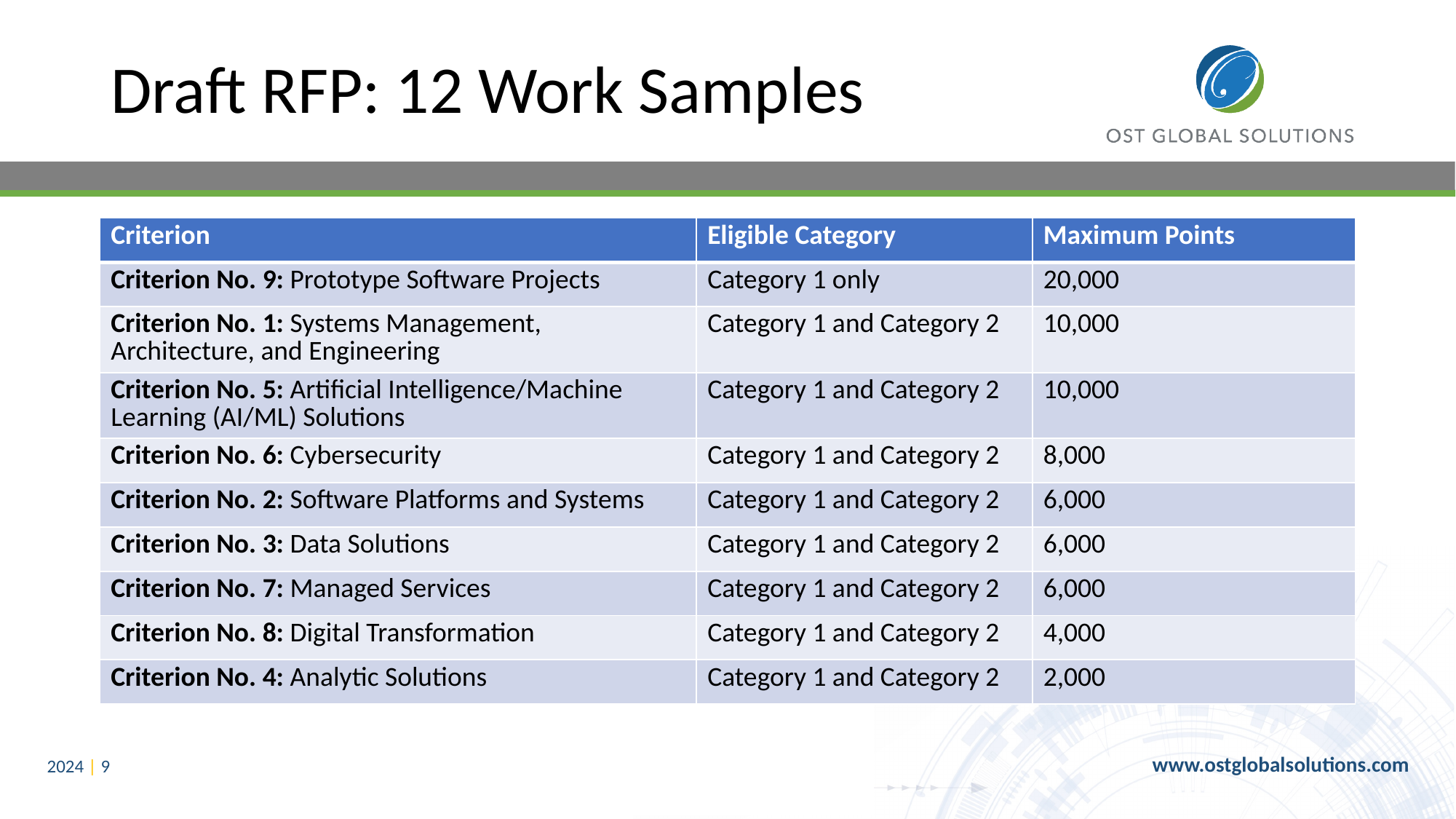

# Draft RFP: 12 Work Samples
| Criterion | Eligible Category | Maximum Points |
| --- | --- | --- |
| Criterion No. 9: Prototype Software Projects | Category 1 only | 20,000 |
| Criterion No. 1: Systems Management, Architecture, and Engineering | Category 1 and Category 2 | 10,000 |
| Criterion No. 5: Artificial Intelligence/Machine Learning (AI/ML) Solutions | Category 1 and Category 2 | 10,000 |
| Criterion No. 6: Cybersecurity | Category 1 and Category 2 | 8,000 |
| Criterion No. 2: Software Platforms and Systems | Category 1 and Category 2 | 6,000 |
| Criterion No. 3: Data Solutions | Category 1 and Category 2 | 6,000 |
| Criterion No. 7: Managed Services | Category 1 and Category 2 | 6,000 |
| Criterion No. 8: Digital Transformation | Category 1 and Category 2 | 4,000 |
| Criterion No. 4: Analytic Solutions | Category 1 and Category 2 | 2,000 |